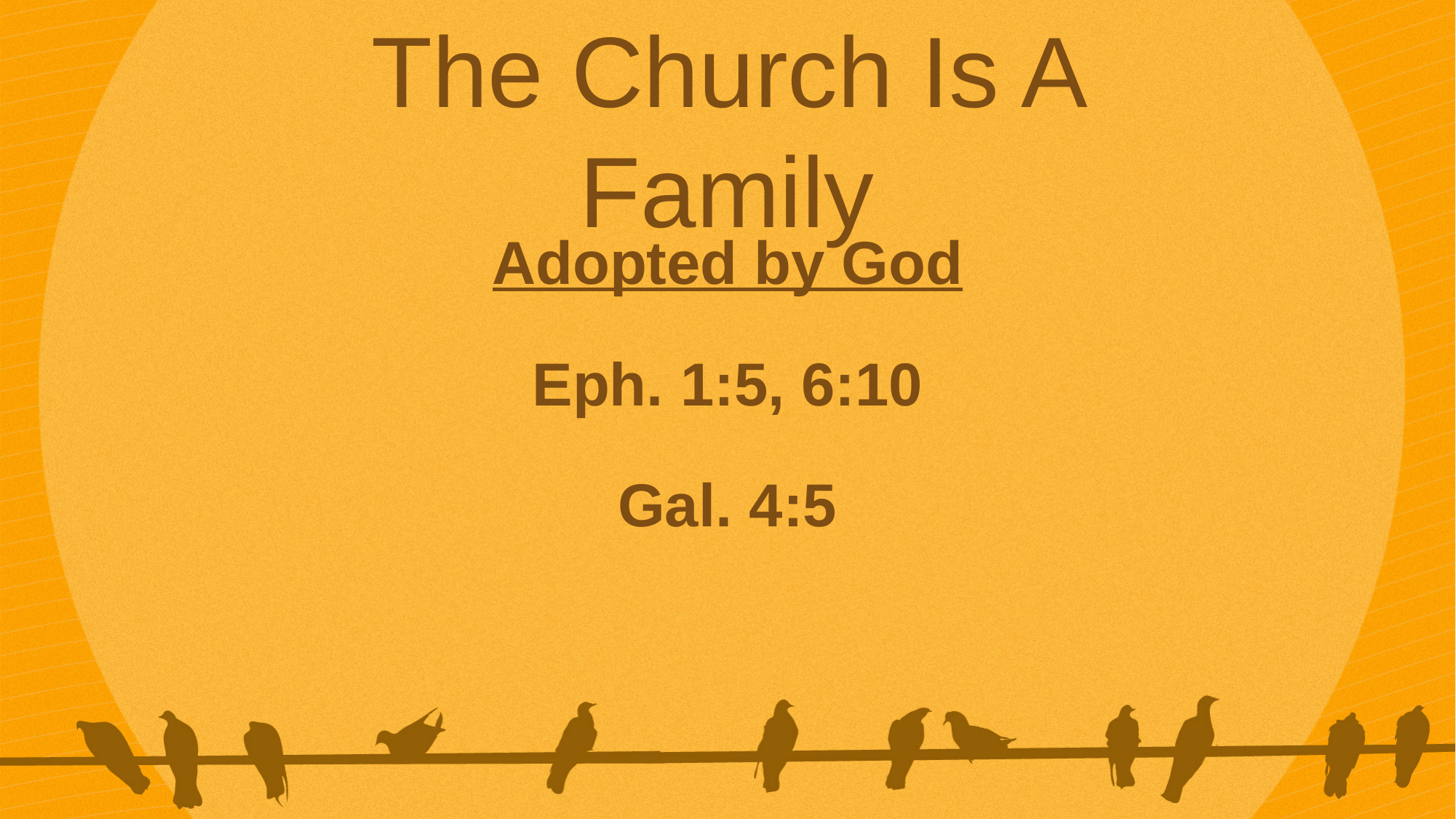

The Church Is A Family
Adopted by God
Eph. 1:5, 6:10
Gal. 4:5